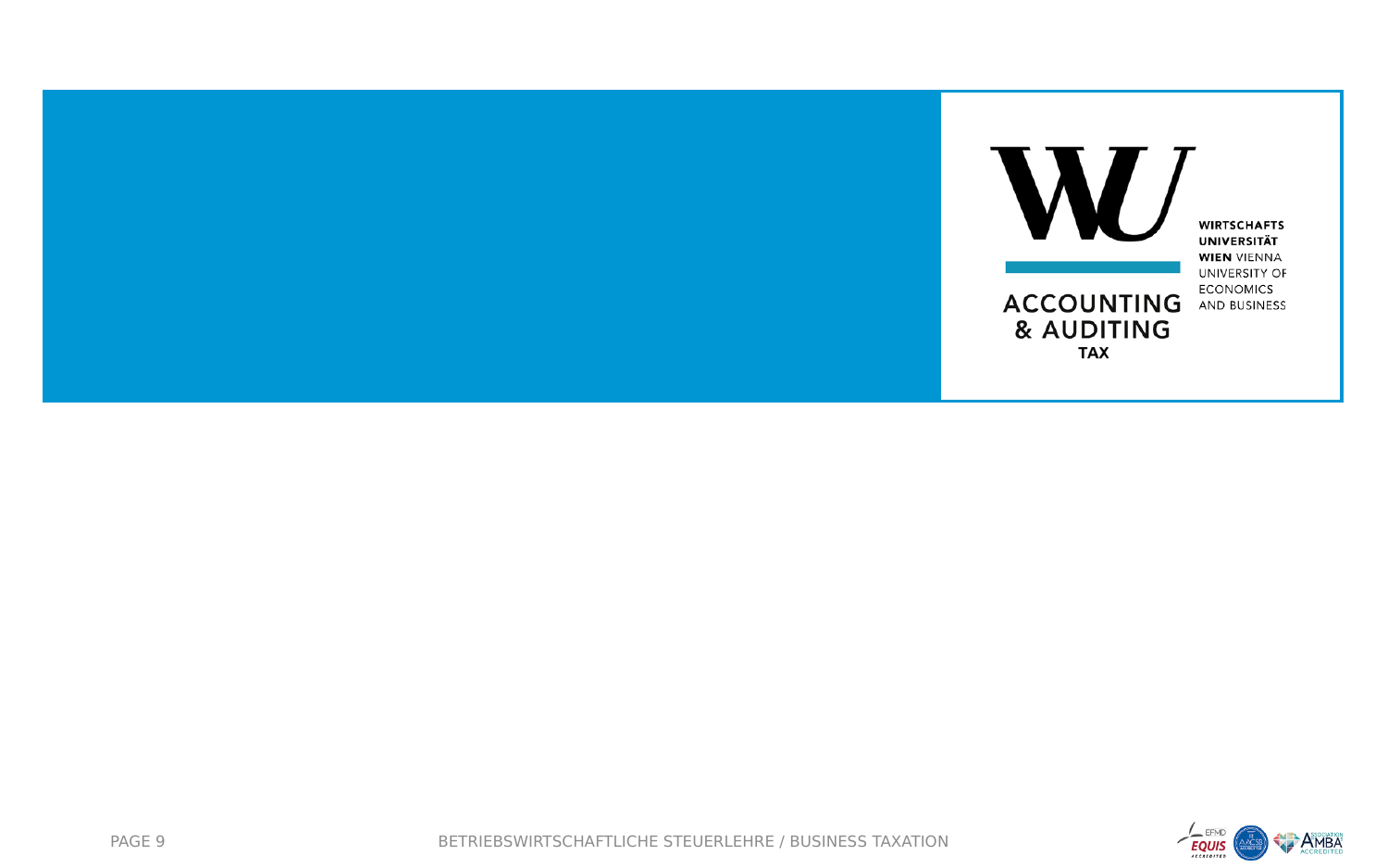

#

Page 9
Betriebswirtschaftliche Steuerlehre / Business Taxation